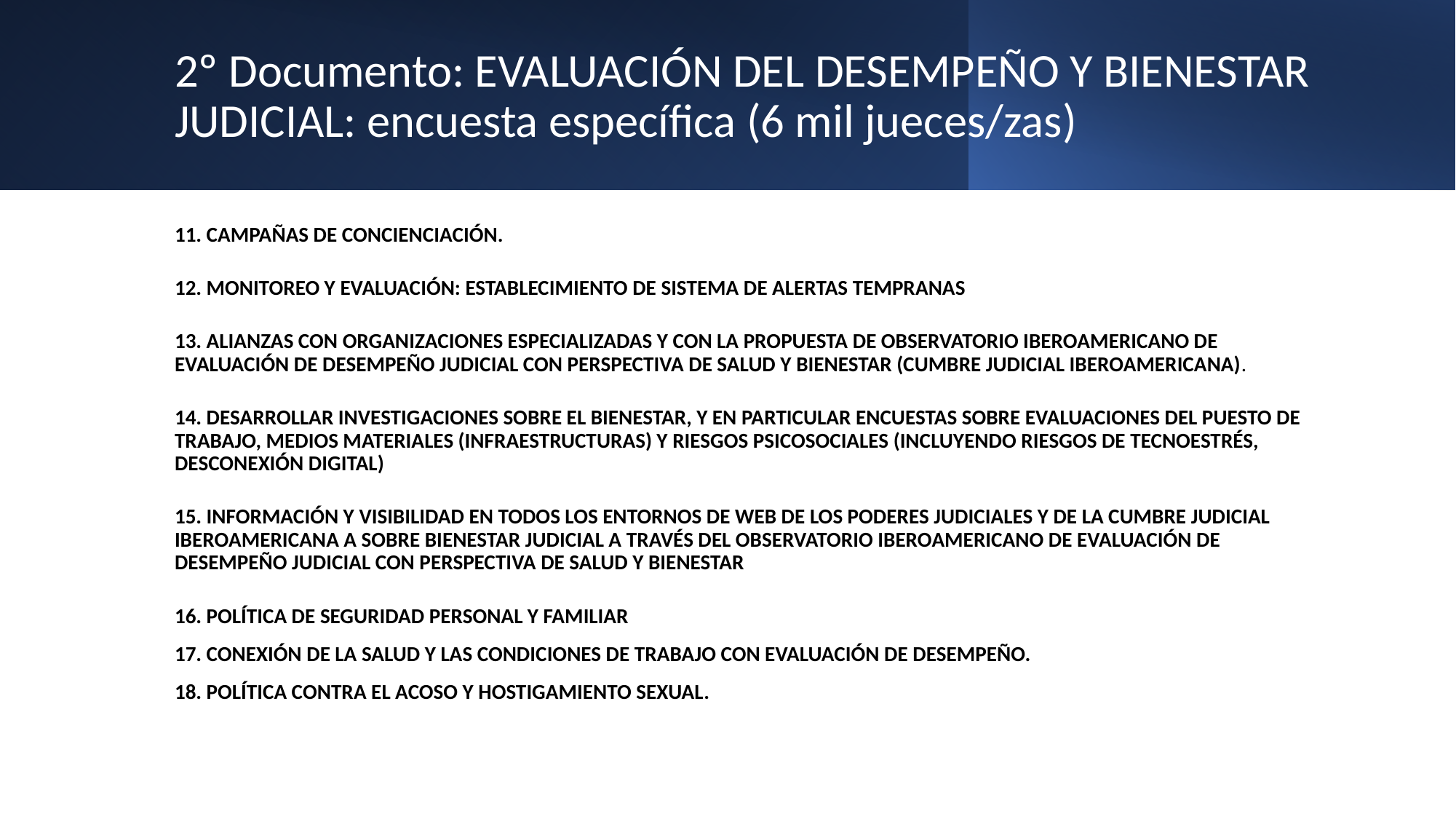

# 2º Documento: EVALUACIÓN DEL DESEMPEÑO Y BIENESTAR JUDICIAL: encuesta específica (6 mil jueces/zas)
11. CAMPAÑAS DE CONCIENCIACIÓN.
12. MONITOREO Y EVALUACIÓN: ESTABLECIMIENTO DE SISTEMA DE ALERTAS TEMPRANAS
13. ALIANZAS CON ORGANIZACIONES ESPECIALIZADAS Y CON LA PROPUESTA DE OBSERVATORIO IBEROAMERICANO DE EVALUACIÓN DE DESEMPEÑO JUDICIAL CON PERSPECTIVA DE SALUD Y BIENESTAR (CUMBRE JUDICIAL IBEROAMERICANA).
14. DESARROLLAR INVESTIGACIONES SOBRE EL BIENESTAR, Y EN PARTICULAR ENCUESTAS SOBRE EVALUACIONES DEL PUESTO DE TRABAJO, MEDIOS MATERIALES (INFRAESTRUCTURAS) Y RIESGOS PSICOSOCIALES (INCLUYENDO RIESGOS DE TECNOESTRÉS, DESCONEXIÓN DIGITAL)
15. INFORMACIÓN Y VISIBILIDAD EN TODOS LOS ENTORNOS DE WEB DE LOS PODERES JUDICIALES Y DE LA CUMBRE JUDICIAL IBEROAMERICANA A SOBRE BIENESTAR JUDICIAL A TRAVÉS DEL OBSERVATORIO IBEROAMERICANO DE EVALUACIÓN DE DESEMPEÑO JUDICIAL CON PERSPECTIVA DE SALUD Y BIENESTAR
16. POLÍTICA DE SEGURIDAD PERSONAL Y FAMILIAR
17. CONEXIÓN DE LA SALUD Y LAS CONDICIONES DE TRABAJO CON EVALUACIÓN DE DESEMPEÑO.
18. POLÍTICA CONTRA EL ACOSO Y HOSTIGAMIENTO SEXUAL.